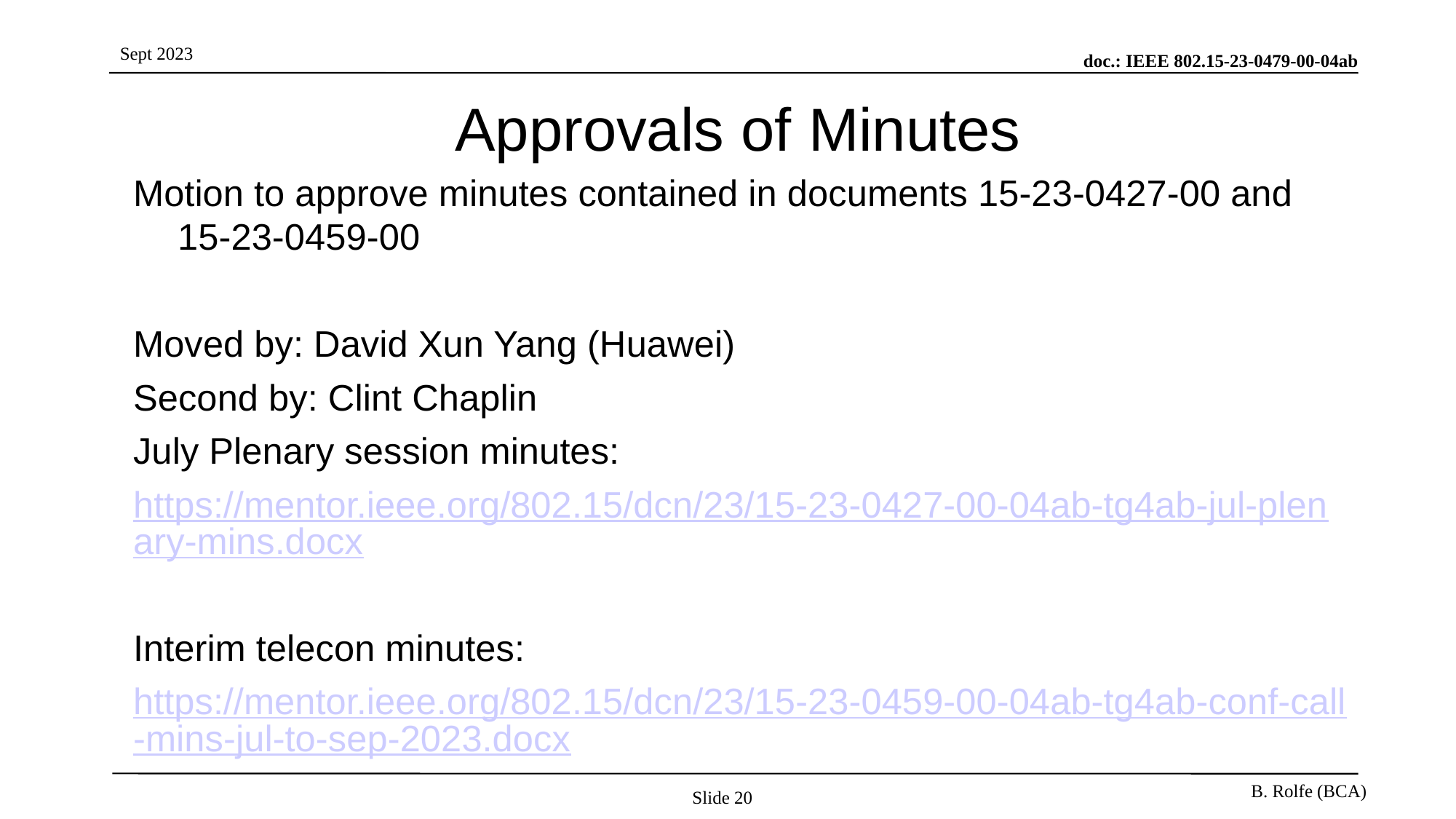

# Approvals of Minutes
Motion to approve minutes contained in documents 15-23-0427-00 and 15-23-0459-00

Moved by: David Xun Yang (Huawei)
Second by: Clint Chaplin
July Plenary session minutes:
https://mentor.ieee.org/802.15/dcn/23/15-23-0427-00-04ab-tg4ab-jul-plenary-mins.docx

Interim telecon minutes:
https://mentor.ieee.org/802.15/dcn/23/15-23-0459-00-04ab-tg4ab-conf-call-mins-jul-to-sep-2023.docx

Slide 20